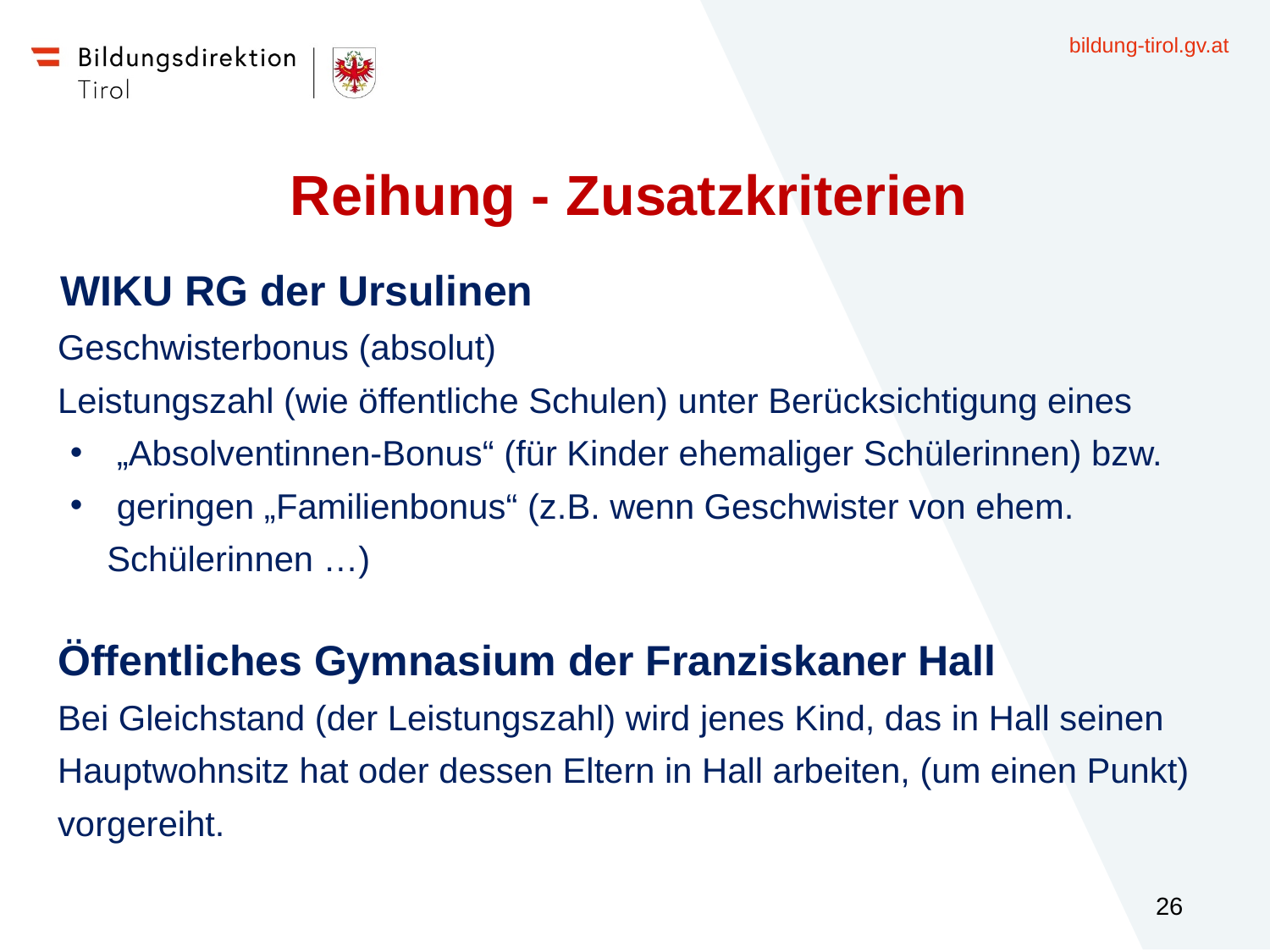

# Reihung - Zusatzkriterien
WIKU RG der Ursulinen
Geschwisterbonus (absolut)
Leistungszahl (wie öffentliche Schulen) unter Berücksichtigung eines
 „Absolventinnen-Bonus“ (für Kinder ehemaliger Schülerinnen) bzw.
 geringen „Familienbonus“ (z.B. wenn Geschwister von ehem. Schülerinnen …)

Öffentliches Gymnasium der Franziskaner Hall
Bei Gleichstand (der Leistungszahl) wird jenes Kind, das in Hall seinen Hauptwohnsitz hat oder dessen Eltern in Hall arbeiten, (um einen Punkt) vorgereiht.

26